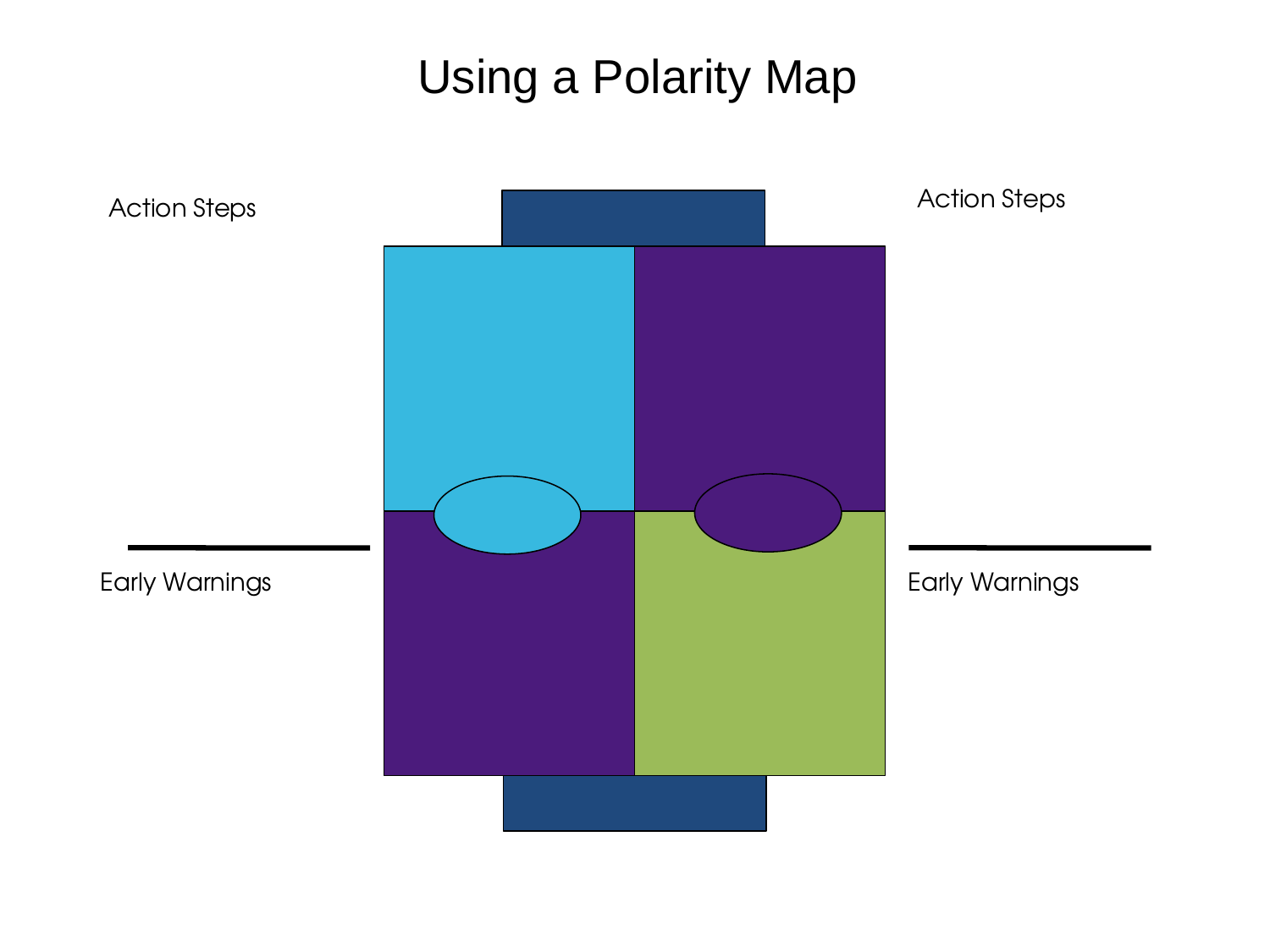

Using a Polarity Map
Action Steps

Action Steps

Early Warnings
Early Warnings

66